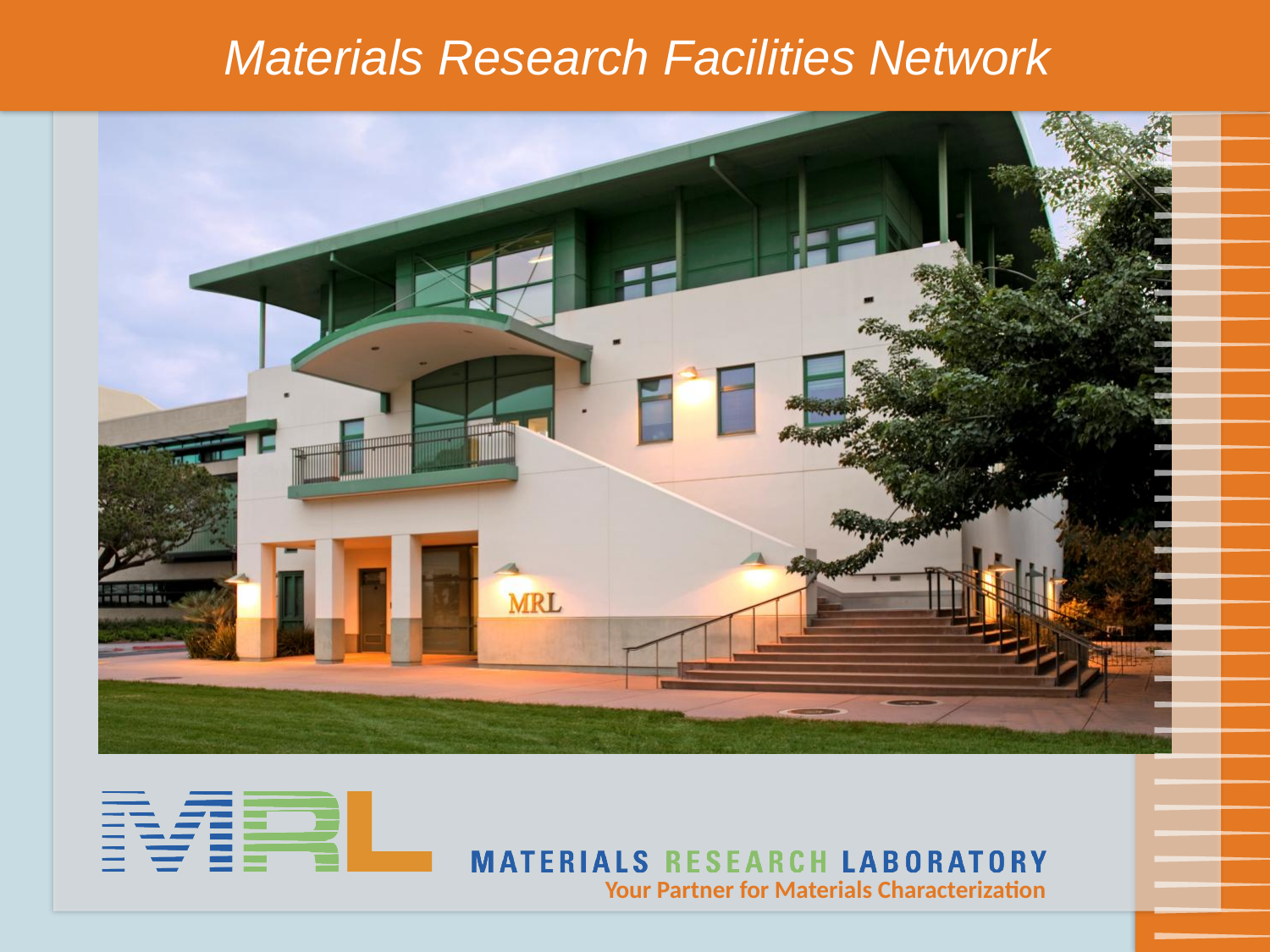

# Materials Research Facilities Network
Your Partner for Materials Characterization